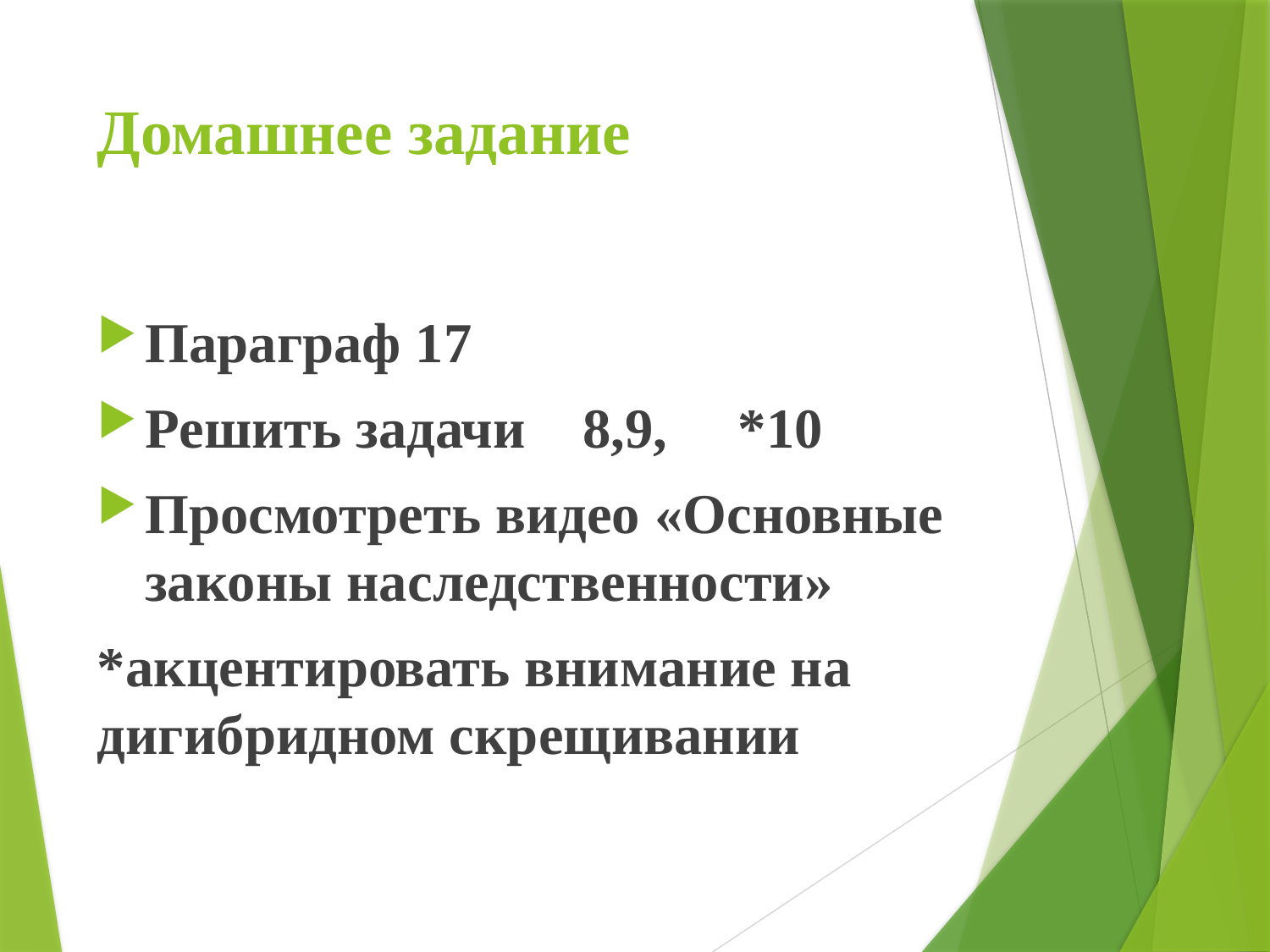

# Домашнее задание
Параграф 17
Решить задачи    8,9,     *10
Просмотреть видео «Основные законы наследственности»
*акцентировать внимание на дигибридном скрещивании